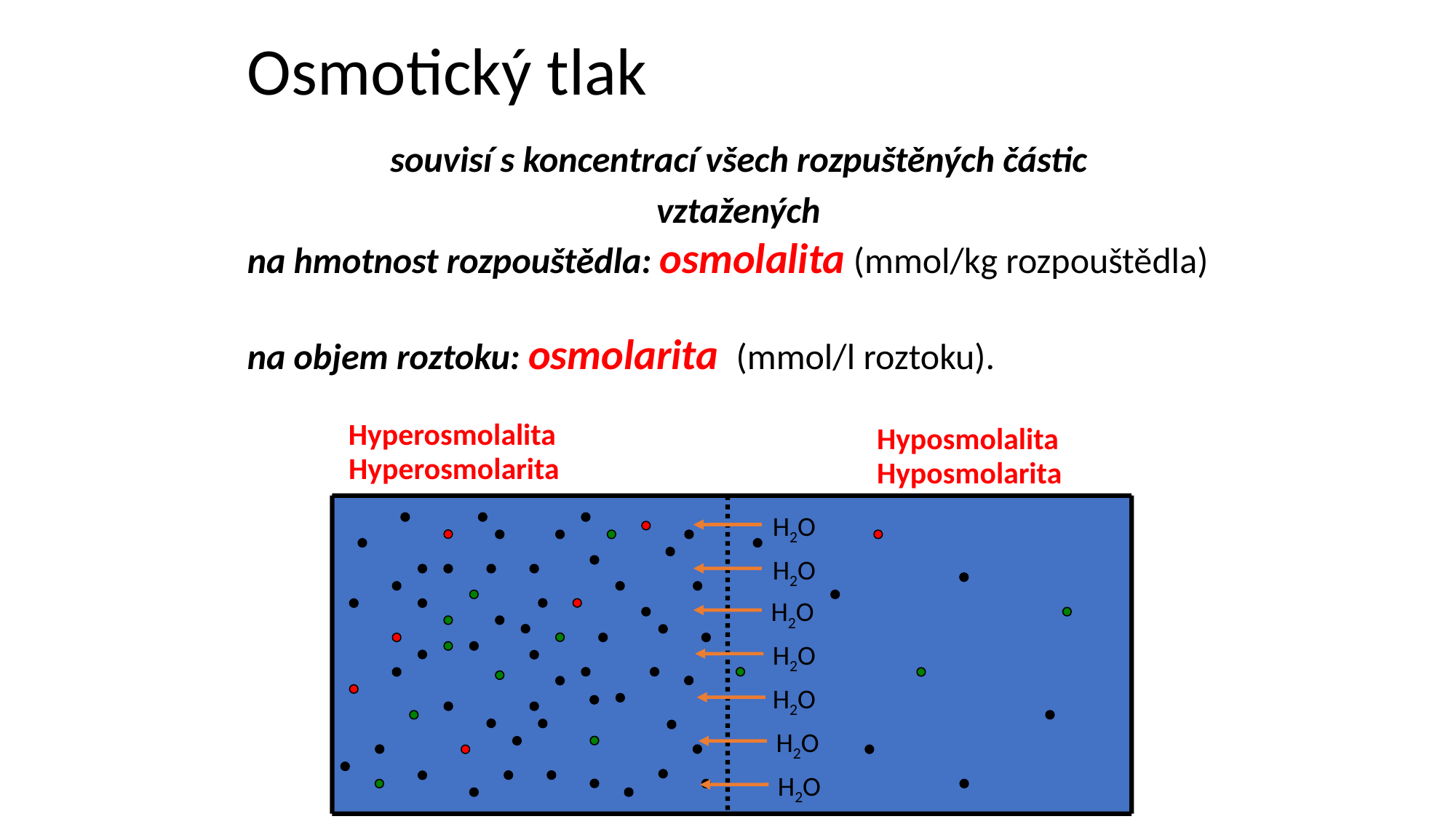

# Osmotický tlak
souvisí s koncentrací všech rozpuštěných částic
vztažených
na hmotnost rozpouštědla: osmolalita (mmol/kg rozpouštědla)
na objem roztoku: osmolarita  (mmol/l roztoku).
Hyperosmolalita
Hyposmolalita
Hyperosmolarita
Hyposmolarita

H2O

H2O

H2O

H2O

H2O

H2O

H2O